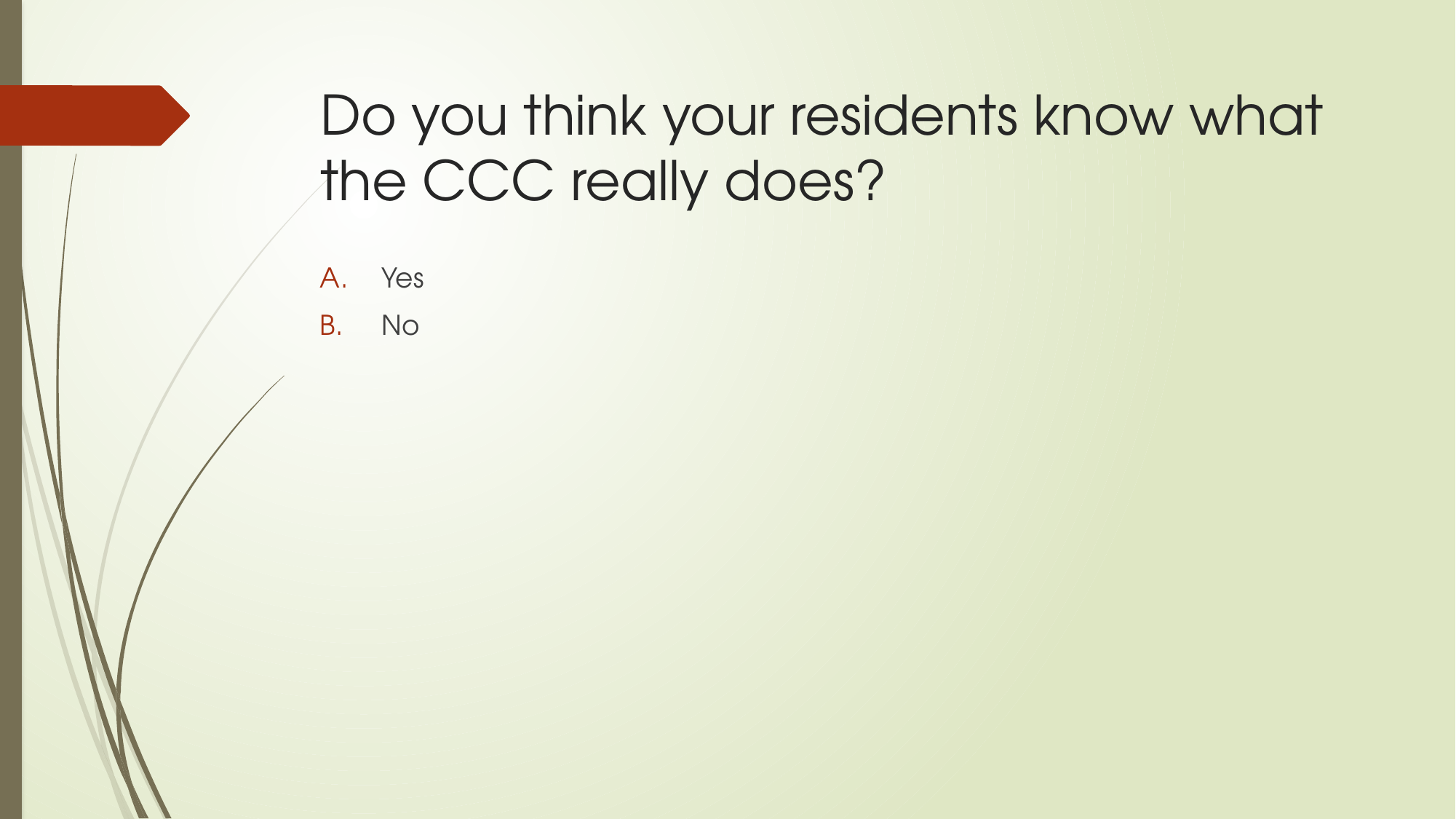

# Do you think your residents know what the CCC really does?
Yes
No